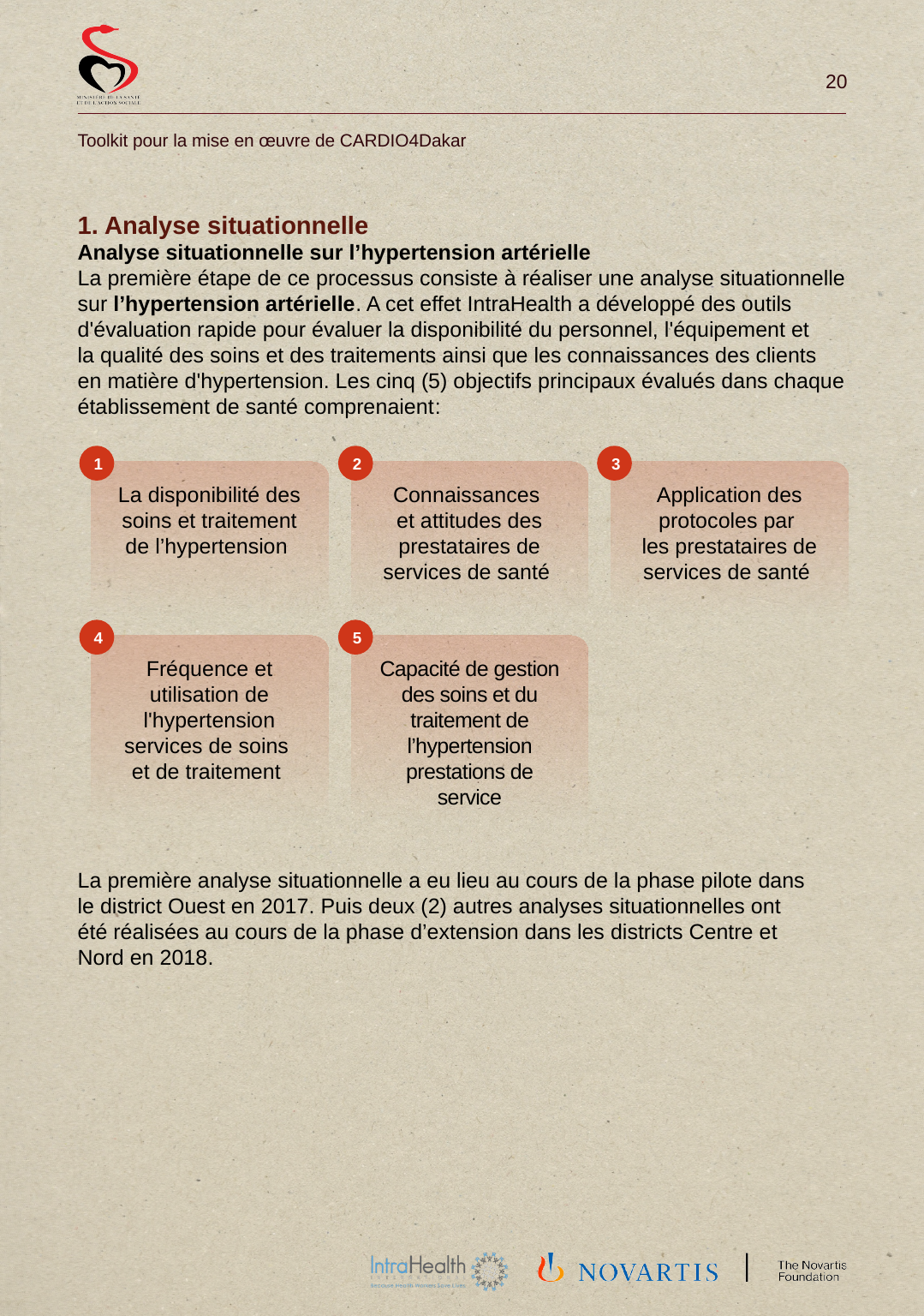

1. Analyse situationnelle
Analyse situationnelle sur l’hypertension artérielle
La première étape de ce processus consiste à réaliser une analyse situationnelle sur l’hypertension artérielle. A cet effet IntraHealth a développé des outils d'évaluation rapide pour évaluer la disponibilité du personnel, l'équipement et
la qualité des soins et des traitements ainsi que les connaissances des clients
en matière d'hypertension. Les cinq (5) objectifs principaux évalués dans chaque établissement de santé comprenaient:
1
2
3
La disponibilité des soins et traitement de l’hypertension
Connaissances
et attitudes des prestataires de services de santé
Application des protocoles par
les prestataires de services de santé
4
5
Fréquence et utilisation de l'hypertension services de soins
et de traitement
Capacité de gestion des soins et du traitement de l’hypertension prestations de service
La première analyse situationnelle a eu lieu au cours de la phase pilote dans
le district Ouest en 2017. Puis deux (2) autres analyses situationnelles ont
été réalisées au cours de la phase d’extension dans les districts Centre et
Nord en 2018.